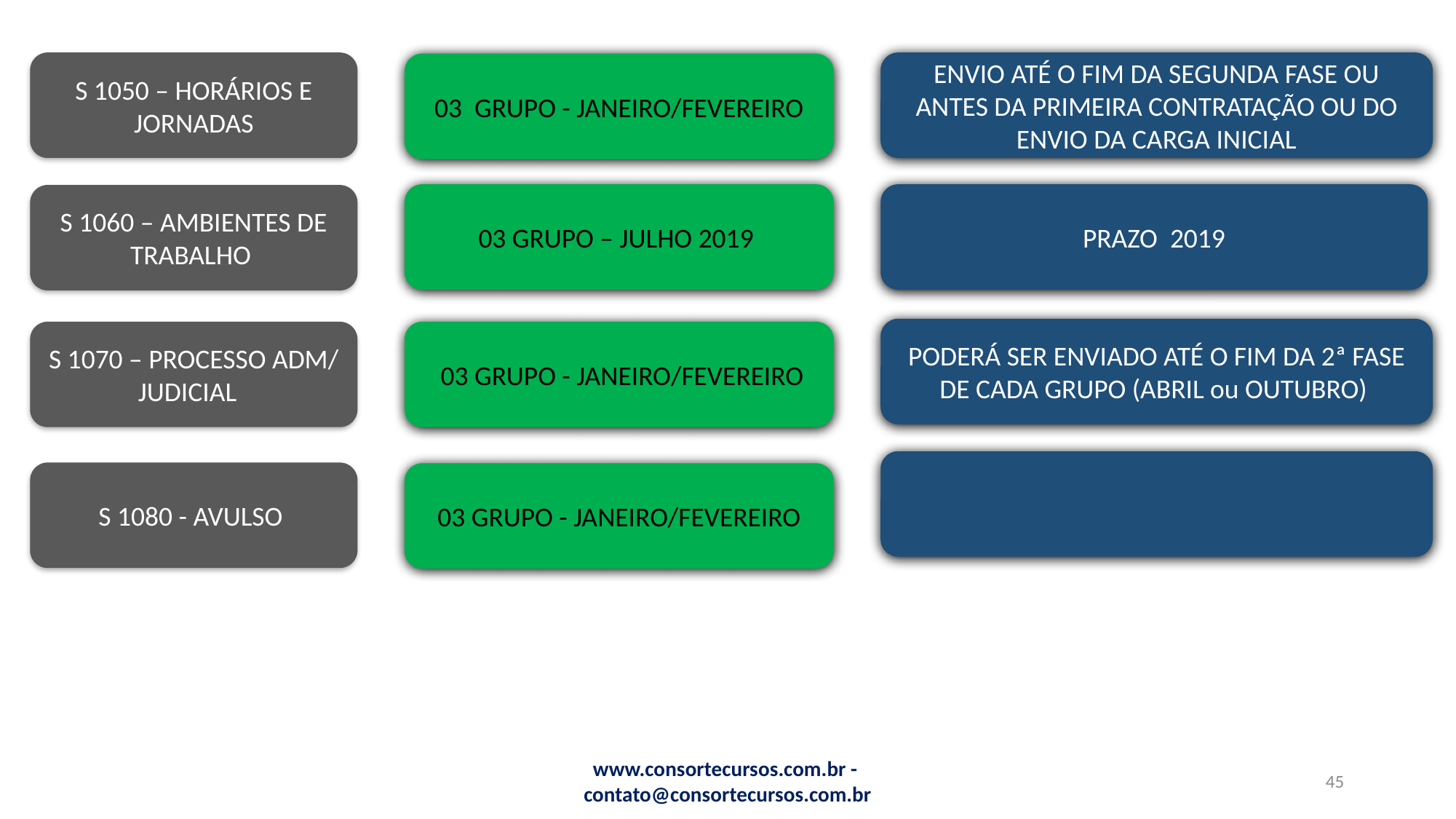

ENVIO ATÉ O FIM DA SEGUNDA FASE OU ANTES DA PRIMEIRA CONTRATAÇÃO OU DO ENVIO DA CARGA INICIAL
S 1050 – HORÁRIOS E JORNADAS
03  GRUPO - JANEIRO/FEVEREIRO
03 GRUPO – JULHO 2019
PRAZO  2019
S 1060 – AMBIENTES DE TRABALHO
PODERÁ SER ENVIADO ATÉ O FIM DA 2ª FASE DE CADA GRUPO (ABRIL ou OUTUBRO)
 03 GRUPO - JANEIRO/FEVEREIRO
S 1070 – PROCESSO ADM/ JUDICIAL

S 1080 - AVULSO
03 GRUPO - JANEIRO/FEVEREIRO
www.consortecursos.com.br -  contato@consortecursos.com.br
45